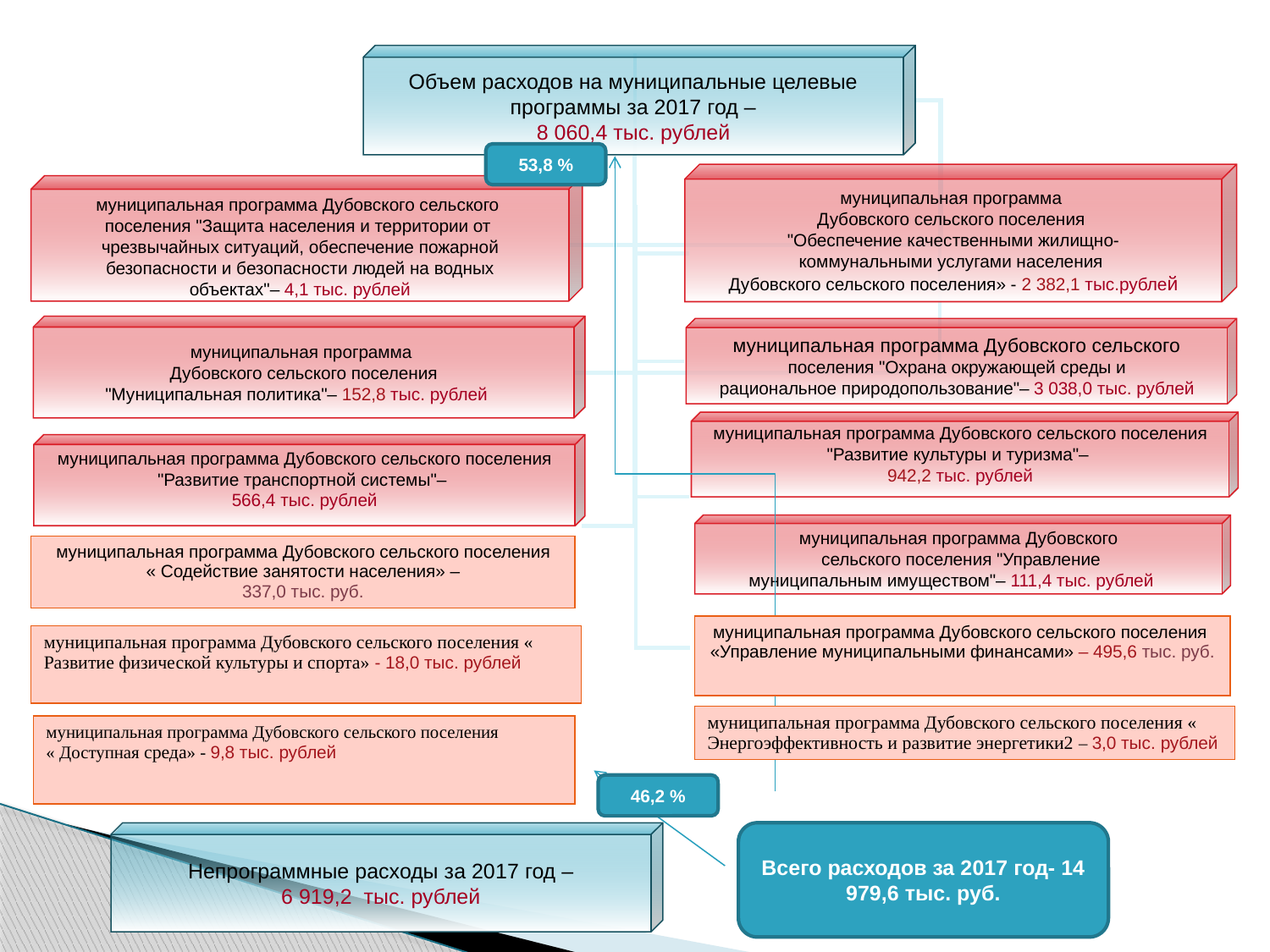

Объем расходов на муниципальные целевые программы за 2017 год –
8 060,4 тыс. рублей

53,8 %
муниципальная программа
Дубовского сельского поселения
"Обеспечение качественными жилищно-
коммунальными услугами населения
Дубовского сельского поселения» - 2 382,1 тыс.рублей

муниципальная программа Дубовского сельского
поселения "Защита населения и территории от
чрезвычайных ситуаций, обеспечение пожарной
 безопасности и безопасности людей на водных
объектах"– 4,1 тыс. рублей

муниципальная программа
Дубовского сельского поселения
 "Муниципальная политика"– 152,8 тыс. рублей
муниципальная программа Дубовского сельского
 поселения "Охрана окружающей среды и
рациональное природопользование"– 3 038,0 тыс. рублей

муниципальная программа Дубовского сельского поселения "Развитие культуры и туризма"–
942,2 тыс. рублей

муниципальная программа Дубовского сельского поселения "Развитие транспортной системы"–
566,4 тыс. рублей

муниципальная программа Дубовского
 сельского поселения "Управление
 муниципальным имуществом"– 111,4 тыс. рублей

| муниципальная программа Дубовского сельского поселения « Содействие занятости населения» – 337,0 тыс. руб. |
| --- |

| муниципальная программа Дубовского сельского поселения «Управление муниципальными финансами» – 495,6 тыс. руб. |
| --- |
| муниципальная программа Дубовского сельского поселения « Развитие физической культуры и спорта» - 18,0 тыс. рублей |
| --- |

| муниципальная программа Дубовского сельского поселения « Энергоэффективность и развитие энергетики2 – 3,0 тыс. рублей |
| --- |
| муниципальная программа Дубовского сельского поселения « Доступная среда» - 9,8 тыс. рублей |
| --- |
46,2 %

Непрограммные расходы за 2017 год –
6 919,2  тыс. рублей
Всего расходов за 2017 год- 14 979,6 тыс. руб.